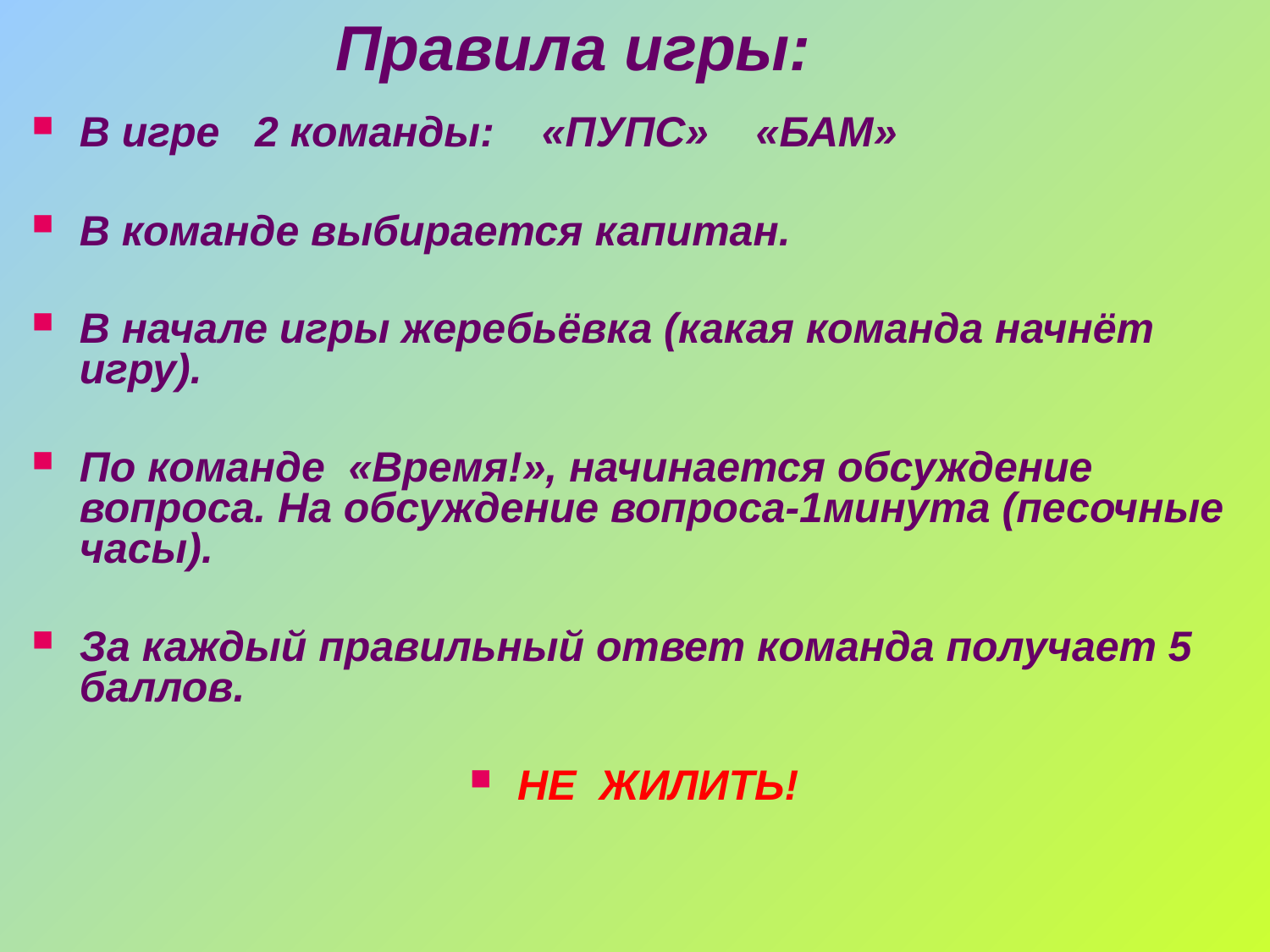

Правила игры:
В игре   2 команды:    «ПУПС»    «БАМ»

В команде выбирается капитан.

В начале игры жеребьёвка (какая команда начнёт игру).

По команде  «Время!», начинается обсуждение вопроса. На обсуждение вопроса-1минута (песочные часы).

За каждый правильный ответ команда получает 5 баллов.

НЕ  ЖИЛИТЬ!